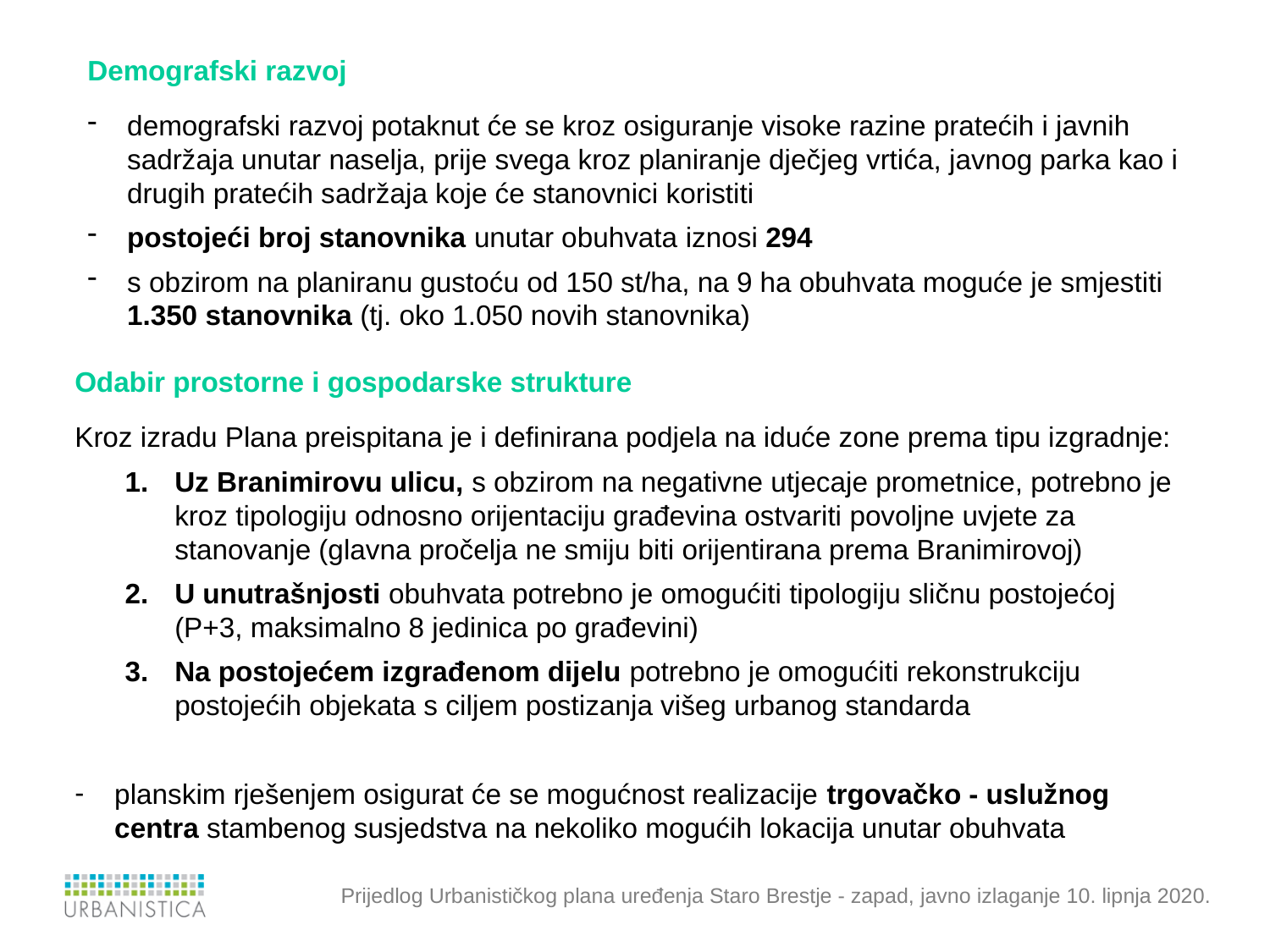

Demografski razvoj
demografski razvoj potaknut će se kroz osiguranje visoke razine pratećih i javnih sadržaja unutar naselja, prije svega kroz planiranje dječjeg vrtića, javnog parka kao i drugih pratećih sadržaja koje će stanovnici koristiti
postojeći broj stanovnika unutar obuhvata iznosi 294
s obzirom na planiranu gustoću od 150 st/ha, na 9 ha obuhvata moguće je smjestiti 1.350 stanovnika (tj. oko 1.050 novih stanovnika)

Odabir prostorne i gospodarske strukture
Kroz izradu Plana preispitana je i definirana podjela na iduće zone prema tipu izgradnje:
Uz Branimirovu ulicu, s obzirom na negativne utjecaje prometnice, potrebno je kroz tipologiju odnosno orijentaciju građevina ostvariti povoljne uvjete za stanovanje (glavna pročelja ne smiju biti orijentirana prema Branimirovoj)
U unutrašnjosti obuhvata potrebno je omogućiti tipologiju sličnu postojećoj (P+3, maksimalno 8 jedinica po građevini)
Na postojećem izgrađenom dijelu potrebno je omogućiti rekonstrukciju postojećih objekata s ciljem postizanja višeg urbanog standarda

planskim rješenjem osigurat će se mogućnost realizacije trgovačko - uslužnog centra stambenog susjedstva na nekoliko mogućih lokacija unutar obuhvata